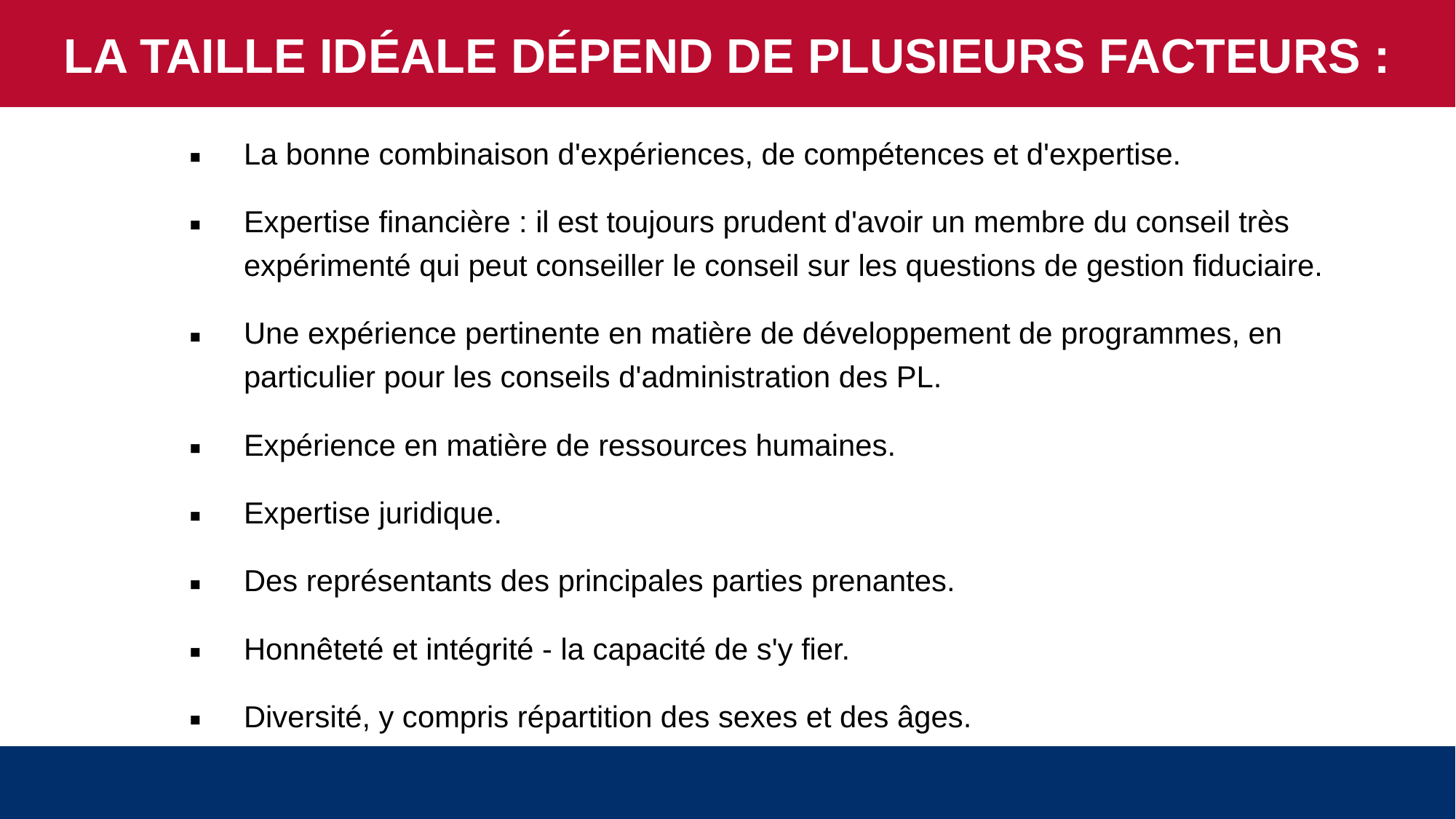

LA TAILLE IDÉALE DÉPEND DE PLUSIEURS FACTEURS :
La bonne combinaison d'expériences, de compétences et d'expertise.
Expertise financière : il est toujours prudent d'avoir un membre du conseil très expérimenté qui peut conseiller le conseil sur les questions de gestion fiduciaire.
Une expérience pertinente en matière de développement de programmes, en particulier pour les conseils d'administration des PL.
Expérience en matière de ressources humaines.
Expertise juridique.
Des représentants des principales parties prenantes.
Honnêteté et intégrité - la capacité de s'y fier.
Diversité, y compris répartition des sexes et des âges.